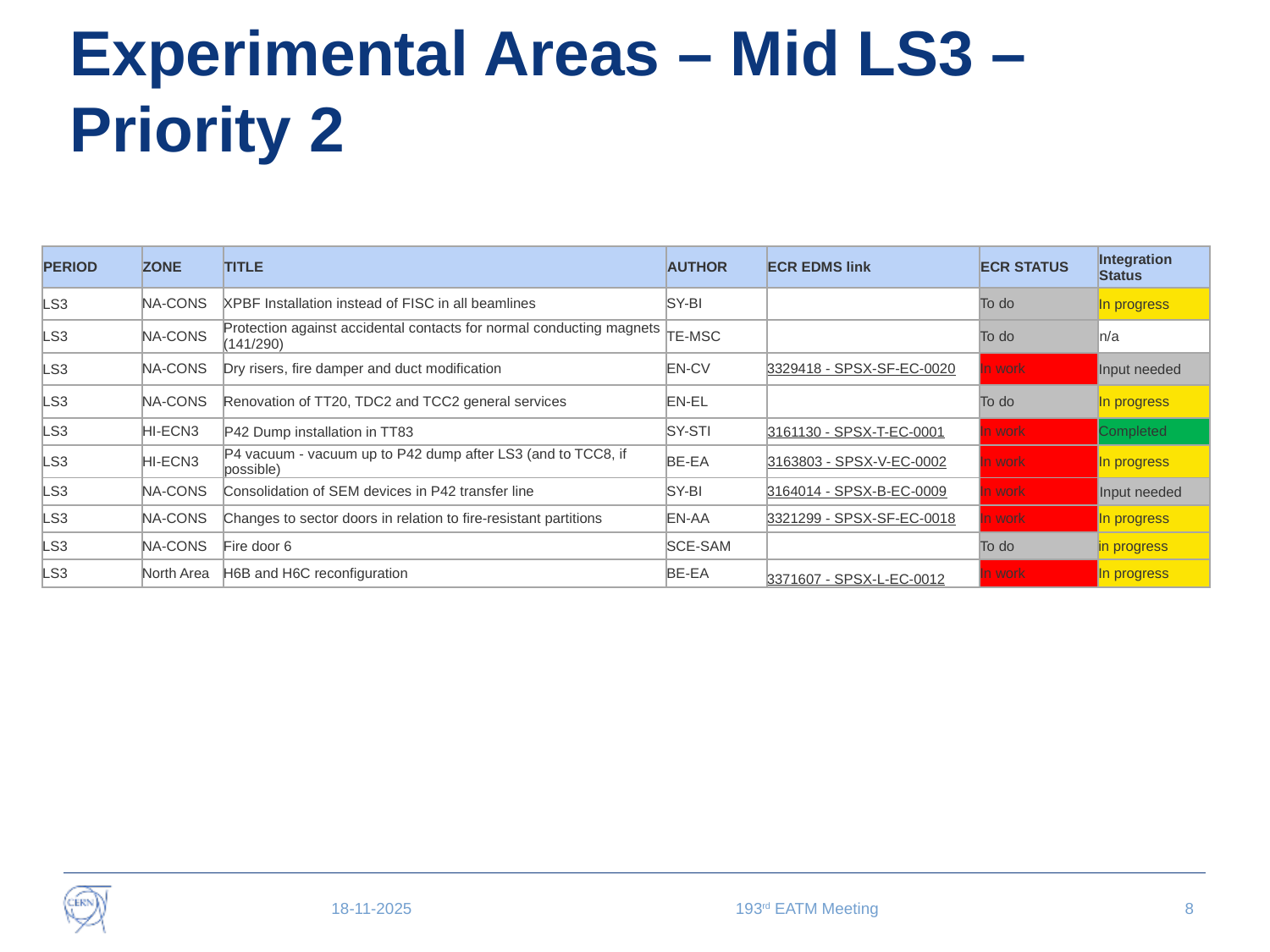

# Experimental Areas – Mid LS3 – Priority 2
| PERIOD | ZONE | TITLE | AUTHOR | ECR EDMS link | ECR STATUS | Integration Status |
| --- | --- | --- | --- | --- | --- | --- |
| LS3 | NA-CONS | XPBF Installation instead of FISC in all beamlines | SY-BI |  | To do | In progress |
| LS3 | NA-CONS | Protection against accidental contacts for normal conducting magnets (141/290) | TE-MSC |  | To do | n/a |
| LS3 | NA-CONS | Dry risers, fire damper and duct modification | EN-CV | 3329418 - SPSX-SF-EC-0020 | In work | Input needed |
| LS3 | NA-CONS | Renovation of TT20, TDC2 and TCC2 general services | EN-EL |  | To do | In progress |
| LS3 | HI-ECN3 | P42 Dump installation in TT83 | SY-STI | 3161130 - SPSX-T-EC-0001 | In work | Completed |
| LS3 | HI-ECN3 | P4 vacuum - vacuum up to P42 dump after LS3 (and to TCC8, if possible) | BE-EA | 3163803 - SPSX-V-EC-0002 | In work | In progress |
| LS3 | NA-CONS | Consolidation of SEM devices in P42 transfer line | SY-BI | 3164014 - SPSX-B-EC-0009 | In work | Input needed |
| LS3 | NA-CONS | Changes to sector doors in relation to fire-resistant partitions | EN-AA | 3321299 - SPSX-SF-EC-0018 | In work | In progress |
| LS3 | NA-CONS | Fire door 6 | SCE-SAM |  | To do | in progress |
| LS3 | North Area | H6B and H6C reconfiguration | BE-EA | 3371607 - SPSX-L-EC-0012 | In work | In progress |
18-11-2025
193rd EATM Meeting
8